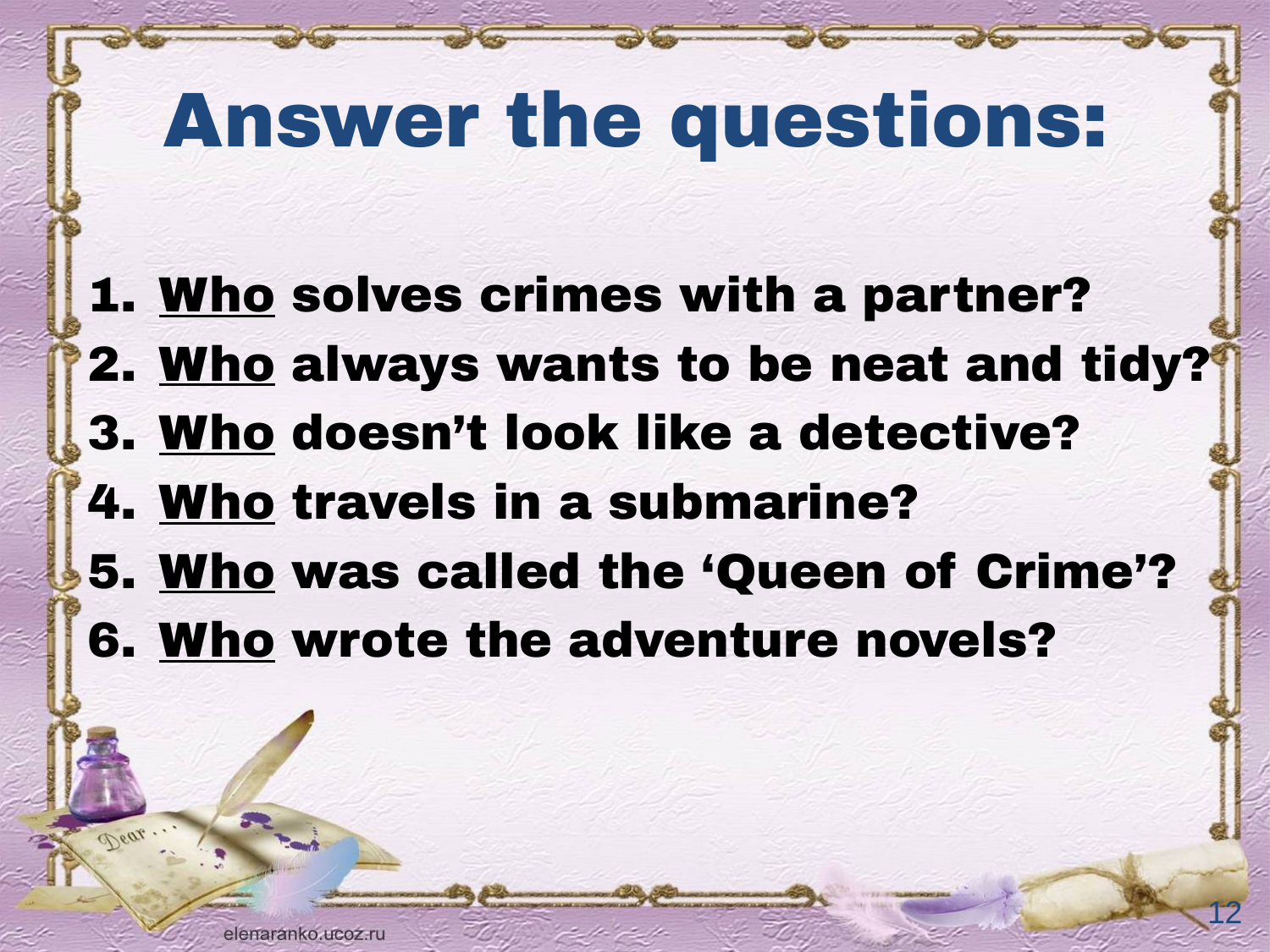

Answer the questions:
Who solves crimes with a partner?
Who always wants to be neat and tidy?
Who doesn’t look like a detective?
Who travels in a submarine?
Who was called the ‘Queen of Crime’?
Who wrote the adventure novels?
12